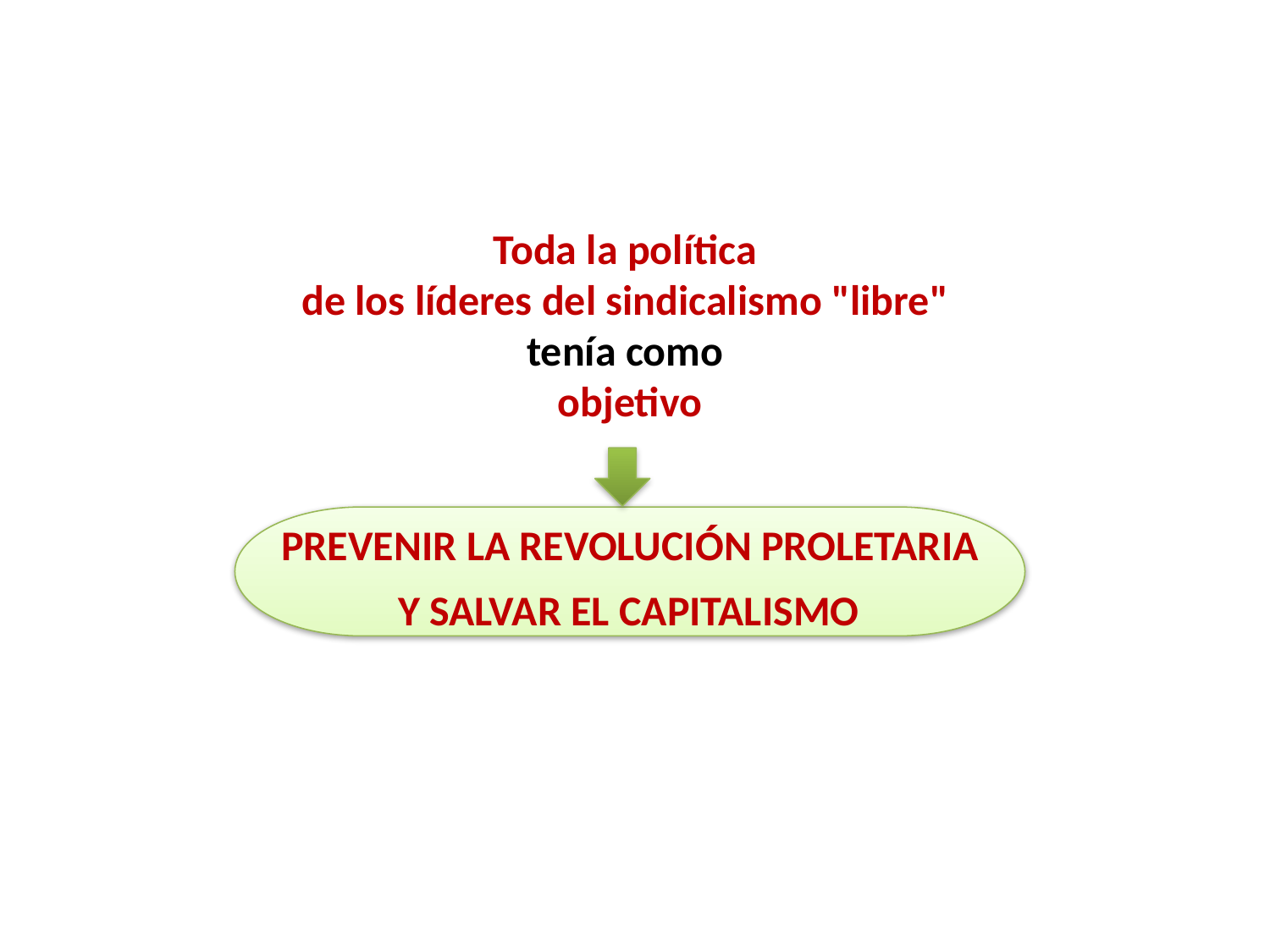

Toda la política
de los líderes del sindicalismo "libre"
tenía como
objetivo

PREVENIR LA REVOLUCIÓN PROLETARIA
 Y SALVAR EL CAPITALISMO